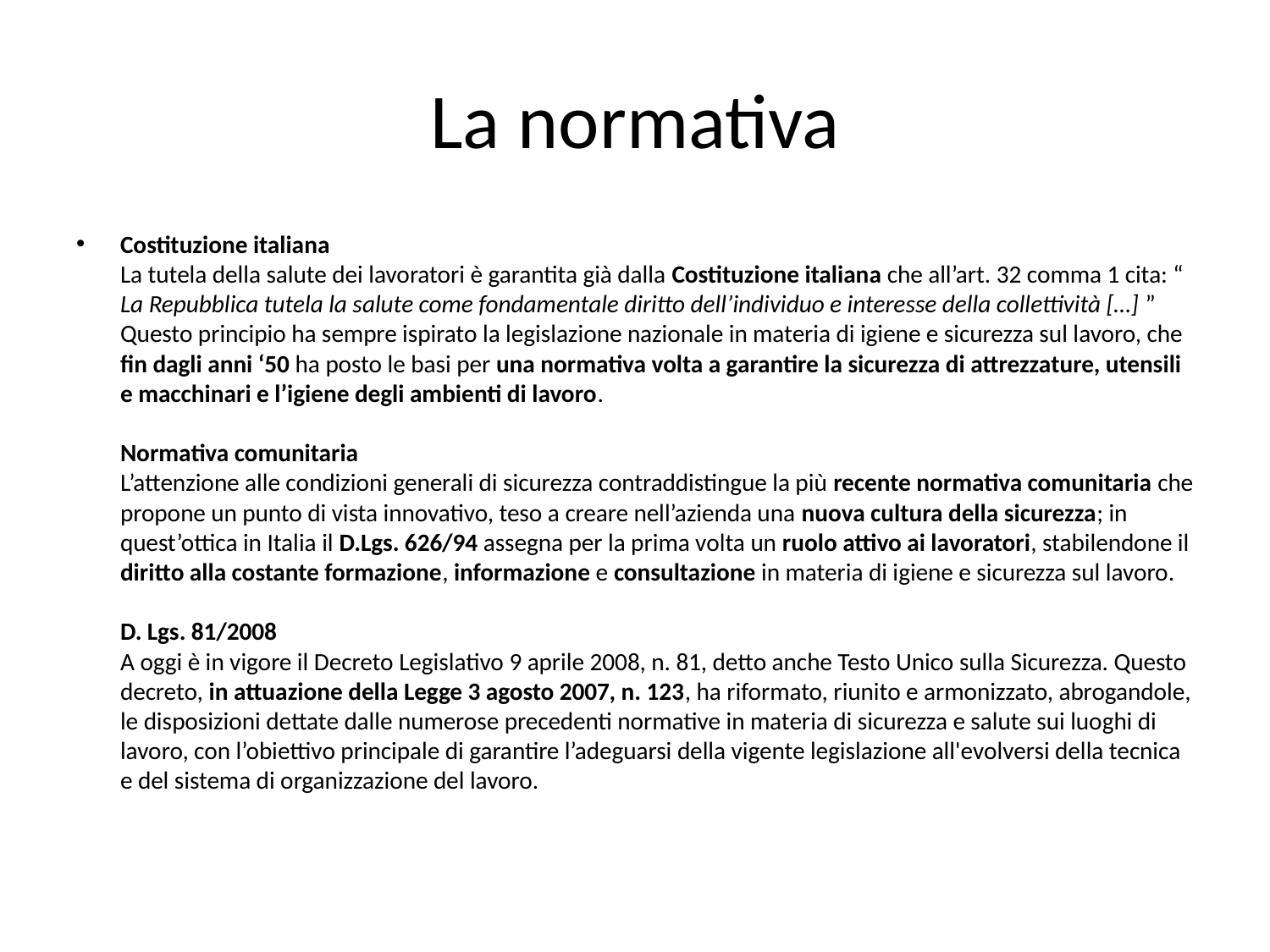

# La normativa
Costituzione italiana
La tutela della salute dei lavoratori è garantita già dalla Costituzione italiana che all’art. 32 comma 1 cita: “ La Repubblica tutela la salute come fondamentale diritto dell’individuo e interesse della collettività […] ”
Questo principio ha sempre ispirato la legislazione nazionale in materia di igiene e sicurezza sul lavoro, che fin dagli anni ‘50 ha posto le basi per una normativa volta a garantire la sicurezza di attrezzature, utensili e macchinari e l’igiene degli ambienti di lavoro.
Normativa comunitaria
L’attenzione alle condizioni generali di sicurezza contraddistingue la più recente normativa comunitaria che propone un punto di vista innovativo, teso a creare nell’azienda una nuova cultura della sicurezza; in quest’ottica in Italia il D.Lgs. 626/94 assegna per la prima volta un ruolo attivo ai lavoratori, stabilendone il diritto alla costante formazione, informazione e consultazione in materia di igiene e sicurezza sul lavoro.
D. Lgs. 81/2008
A oggi è in vigore il Decreto Legislativo 9 aprile 2008, n. 81, detto anche Testo Unico sulla Sicurezza. Questo decreto, in attuazione della Legge 3 agosto 2007, n. 123, ha riformato, riunito e armonizzato, abrogandole, le disposizioni dettate dalle numerose precedenti normative in materia di sicurezza e salute sui luoghi di lavoro, con l’obiettivo principale di garantire l’adeguarsi della vigente legislazione all'evolversi della tecnica e del sistema di organizzazione del lavoro.